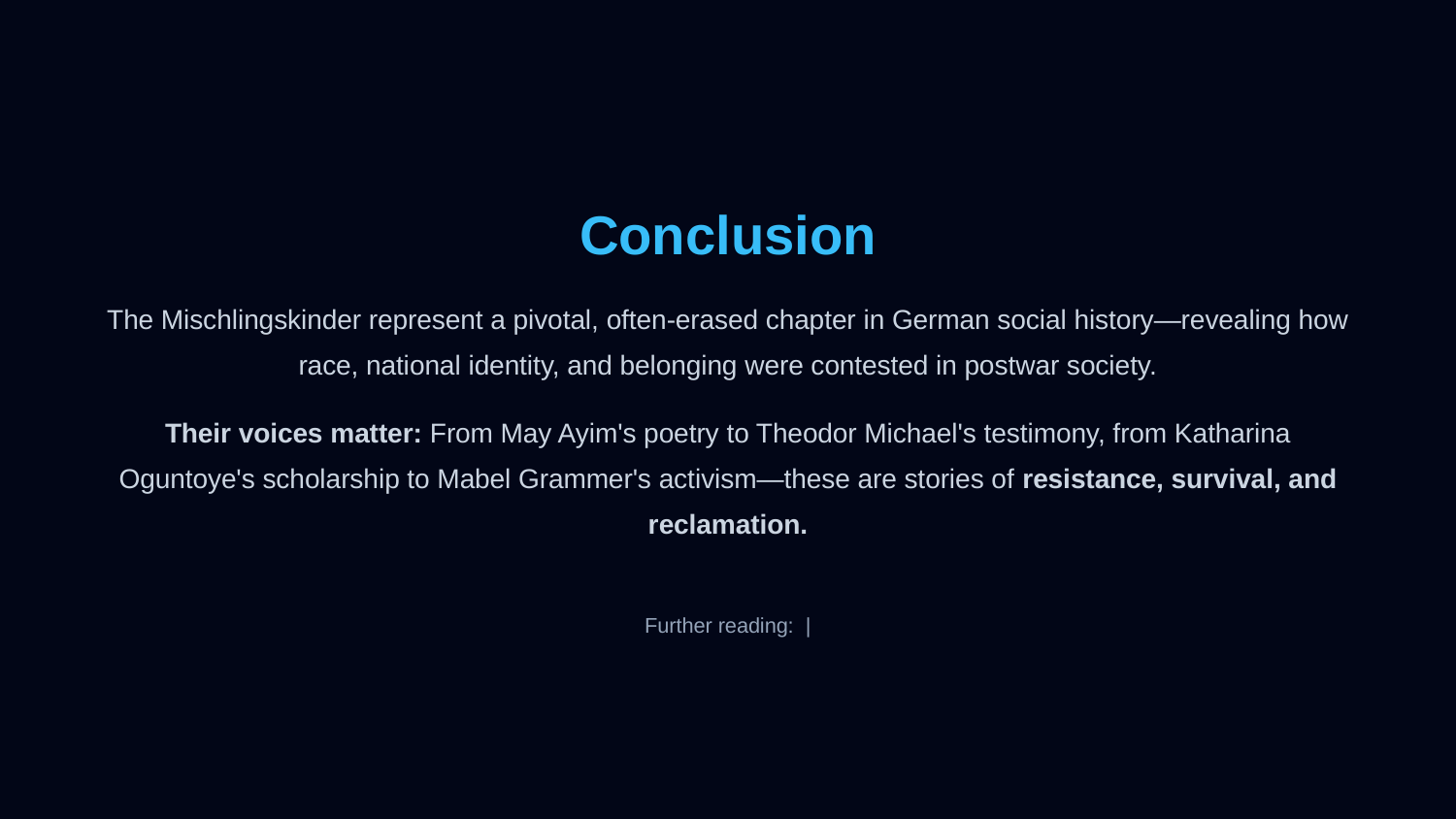

Conclusion
The Mischlingskinder represent a pivotal, often-erased chapter in German social history—revealing how race, national identity, and belonging were contested in postwar society.
Their voices matter: From May Ayim's poetry to Theodor Michael's testimony, from Katharina Oguntoye's scholarship to Mabel Grammer's activism—these are stories of resistance, survival, and reclamation.
Further reading:  |